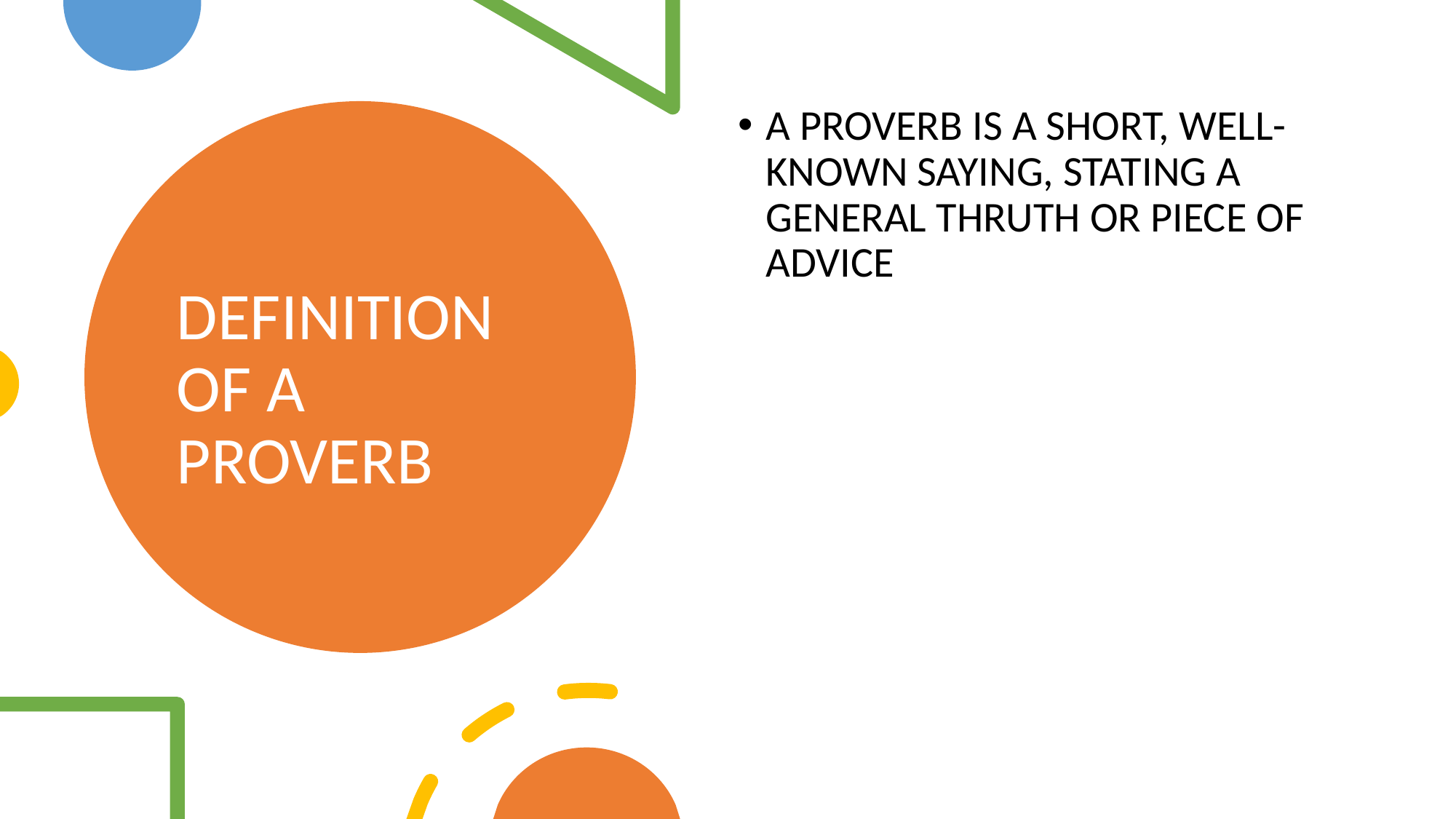

A PROVERB IS A SHORT, WELL-KNOWN SAYING, STATING A GENERAL THRUTH OR PIECE OF ADVICE

# DEFINITION OF A PROVERB